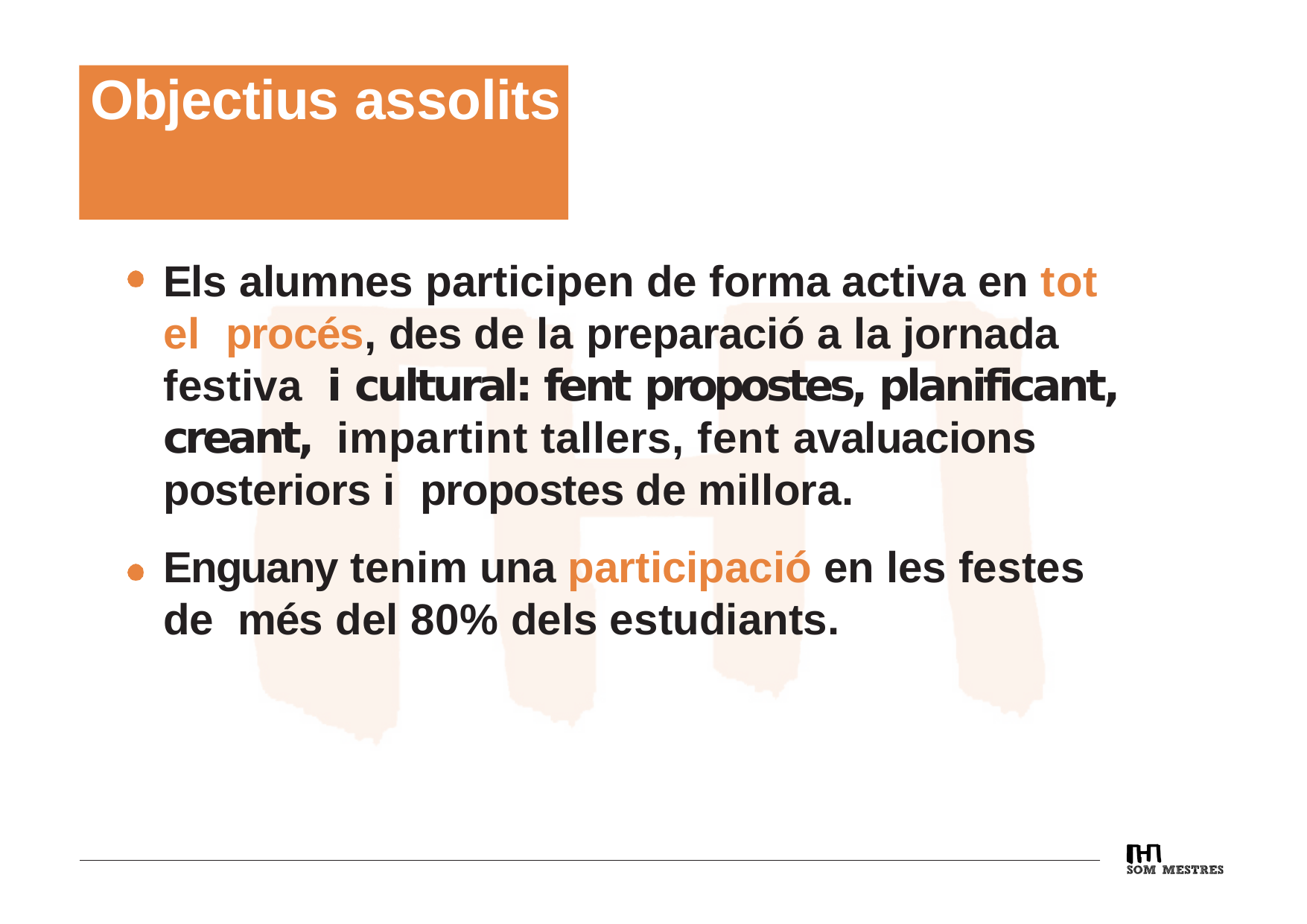

# Objectius assolits
Els alumnes participen de forma activa en tot el  procés, des de la preparació a la jornada festiva  i cultural: fent propostes, planificant, creant,  impartint tallers, fent avaluacions posteriors i  propostes de millora.
Enguany tenim una participació en les festes de  més del 80% dels estudiants.